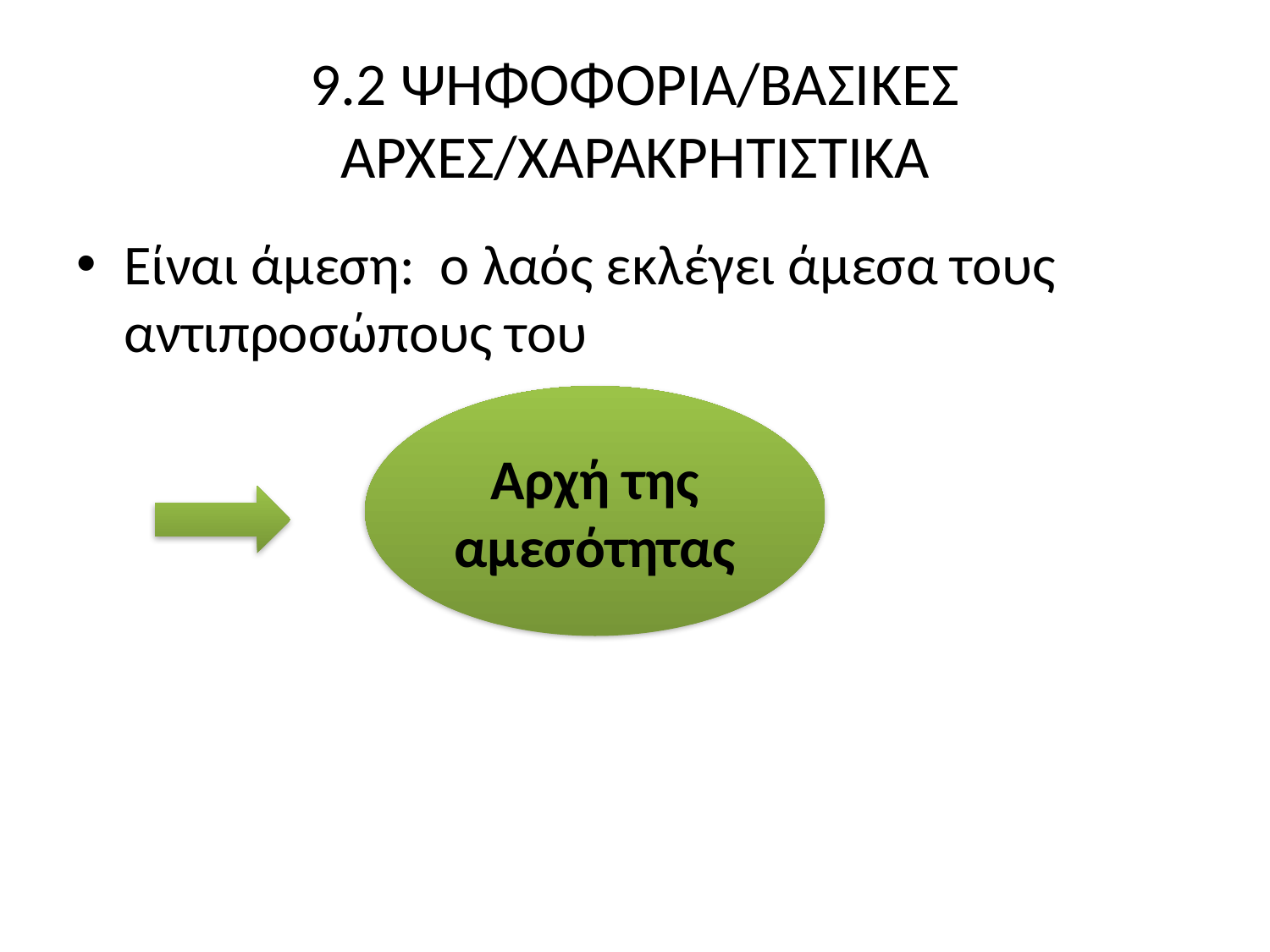

# 9.2 ΨΗΦΟΦΟΡΙΑ/ΒΑΣΙΚΕΣ ΑΡΧΕΣ/ΧΑΡΑΚΡΗΤΙΣΤΙΚΑ
Είναι άμεση:  ο λαός εκλέγει άμεσα τους αντιπροσώπους του
Αρχή της αμεσότητας